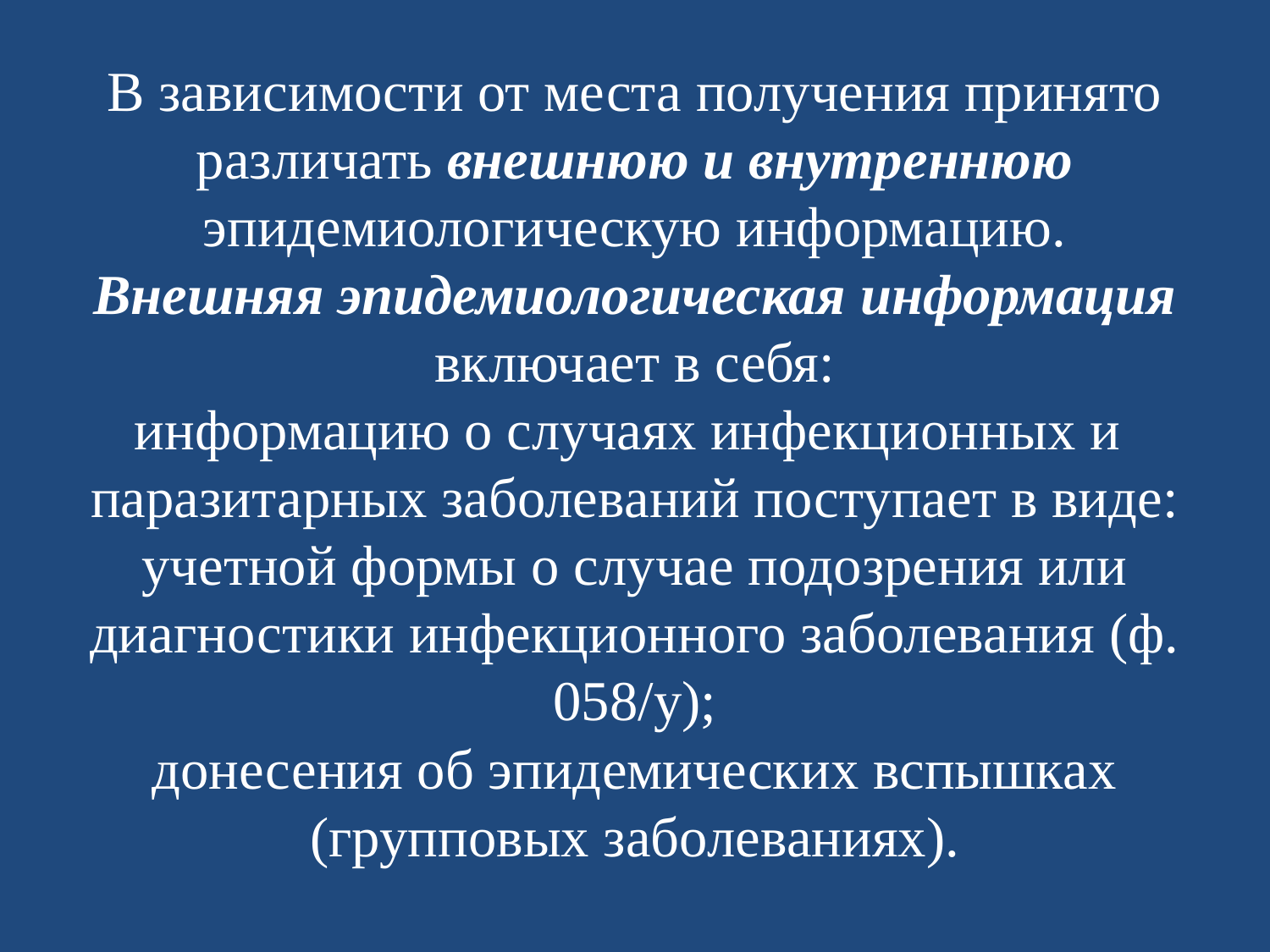

# В зависимости от места получения принято различать внешнюю и внутреннюю эпидемиологическую информацию. Внешняя эпидемиологическая информация включает в себя: информацию о случаях инфекционных и  паразитарных заболеваний поступает в виде: учетной формы о случае подозрения или диагностики инфекционного заболевания (ф. 058/у); донесения об эпидемических вспышках (групповых заболеваниях).